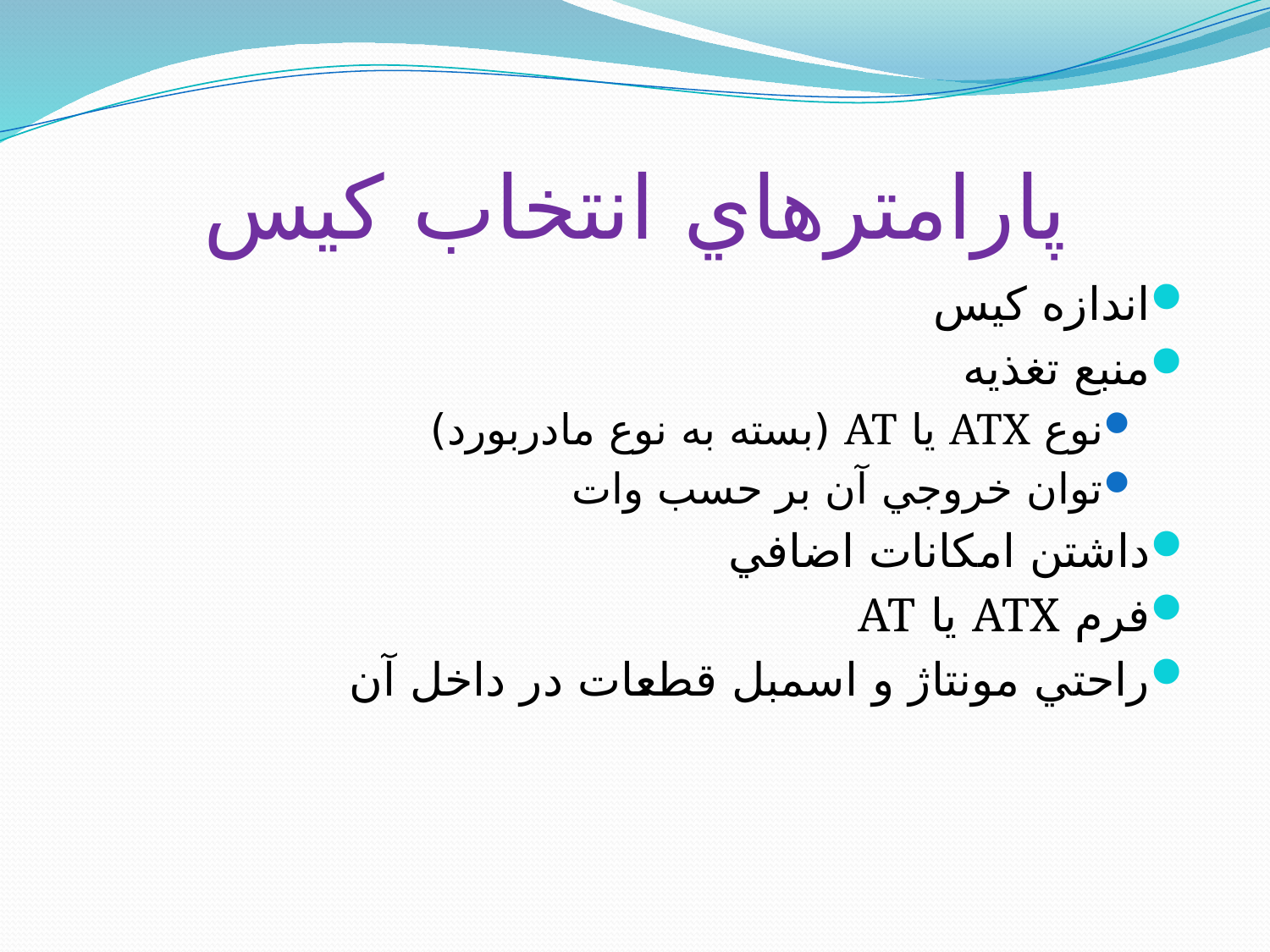

# پارامترهاي انتخاب كيس
اندازه كيس
منبع تغذيه
نوع ATX يا AT (بسته به نوع مادربورد)
توان خروجي آن بر حسب وات
داشتن امكانات اضافي
فرم ATX يا AT
راحتي مونتاژ و اسمبل قطعات در داخل آن